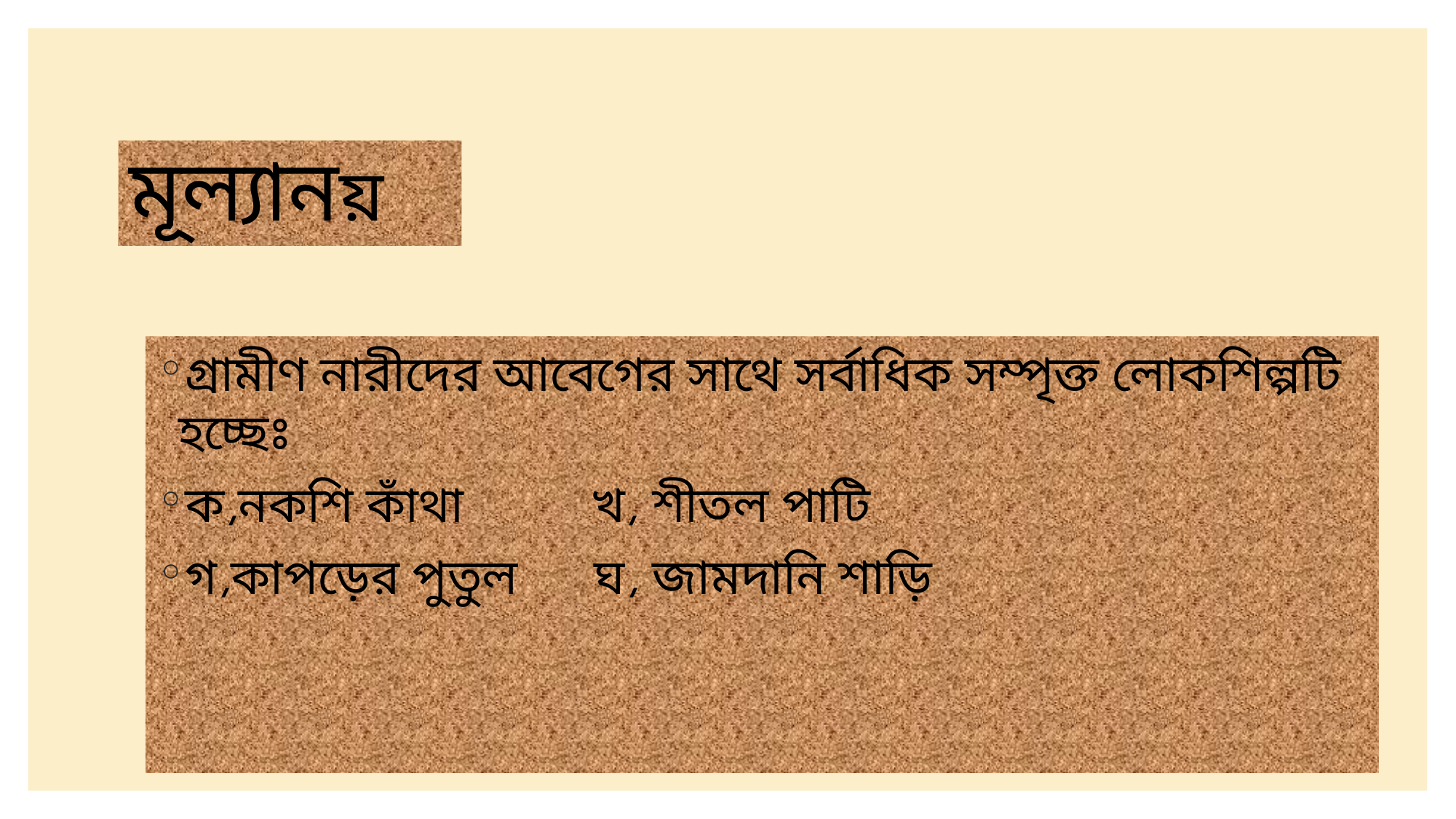

# মূল্যানয়
গ্রামীণ নারীদের আবেগের সাথে সর্বাধিক সম্পৃক্ত লোকশিল্পটি হচ্ছেঃ
ক,নকশি কাঁথা          খ, শীতল পাটি
গ,কাপড়ের পুতুল      ঘ, জামদানি শাড়ি

ক,নকশি কাঁথা